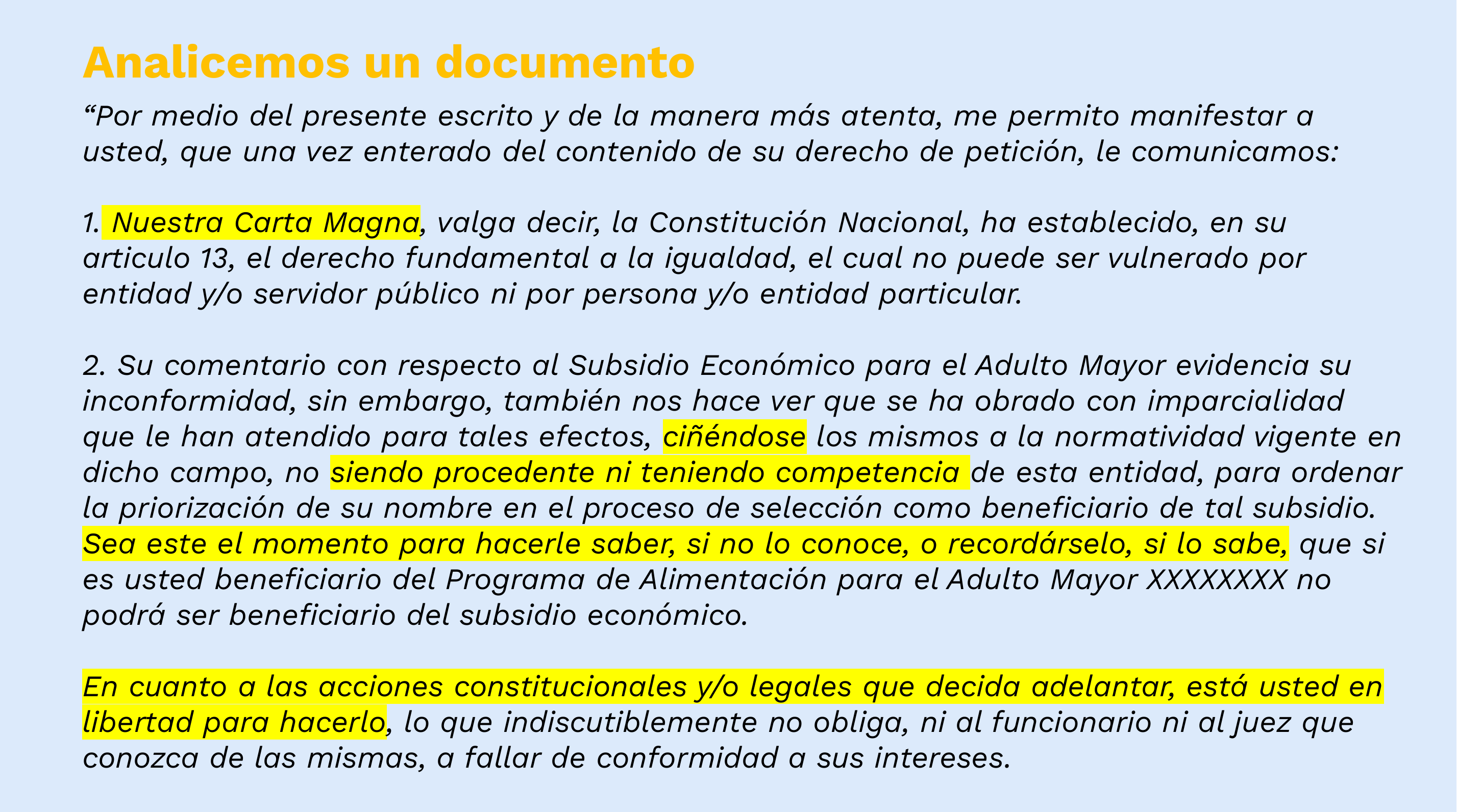

Analicemos un documento
“Por medio del presente escrito y de la manera más atenta, me permito manifestar a usted, que una vez enterado del contenido de su derecho de petición, le comunicamos:

1. Nuestra Carta Magna, valga decir, la Constitución Nacional, ha establecido, en su articulo 13, el derecho fundamental a la igualdad, el cual no puede ser vulnerado por entidad y/o servidor público ni por persona y/o entidad particular.

2. Su comentario con respecto al Subsidio Económico para el Adulto Mayor evidencia su inconformidad, sin embargo, también nos hace ver que se ha obrado con imparcialidad que le han atendido para tales efectos, ciñéndose los mismos a la normatividad vigente en dicho campo, no siendo procedente ni teniendo competencia de esta entidad, para ordenar la priorización de su nombre en el proceso de selección como beneficiario de tal subsidio. Sea este el momento para hacerle saber, si no lo conoce, o recordárselo, si lo sabe, que si es usted beneficiario del Programa de Alimentación para el Adulto Mayor XXXXXXXX no podrá ser beneficiario del subsidio económico.

En cuanto a las acciones constitucionales y/o legales que decida adelantar, está usted en libertad para hacerlo, lo que indiscutiblemente no obliga, ni al funcionario ni al juez que conozca de las mismas, a fallar de conformidad a sus intereses.

Agradeciendo su atención”